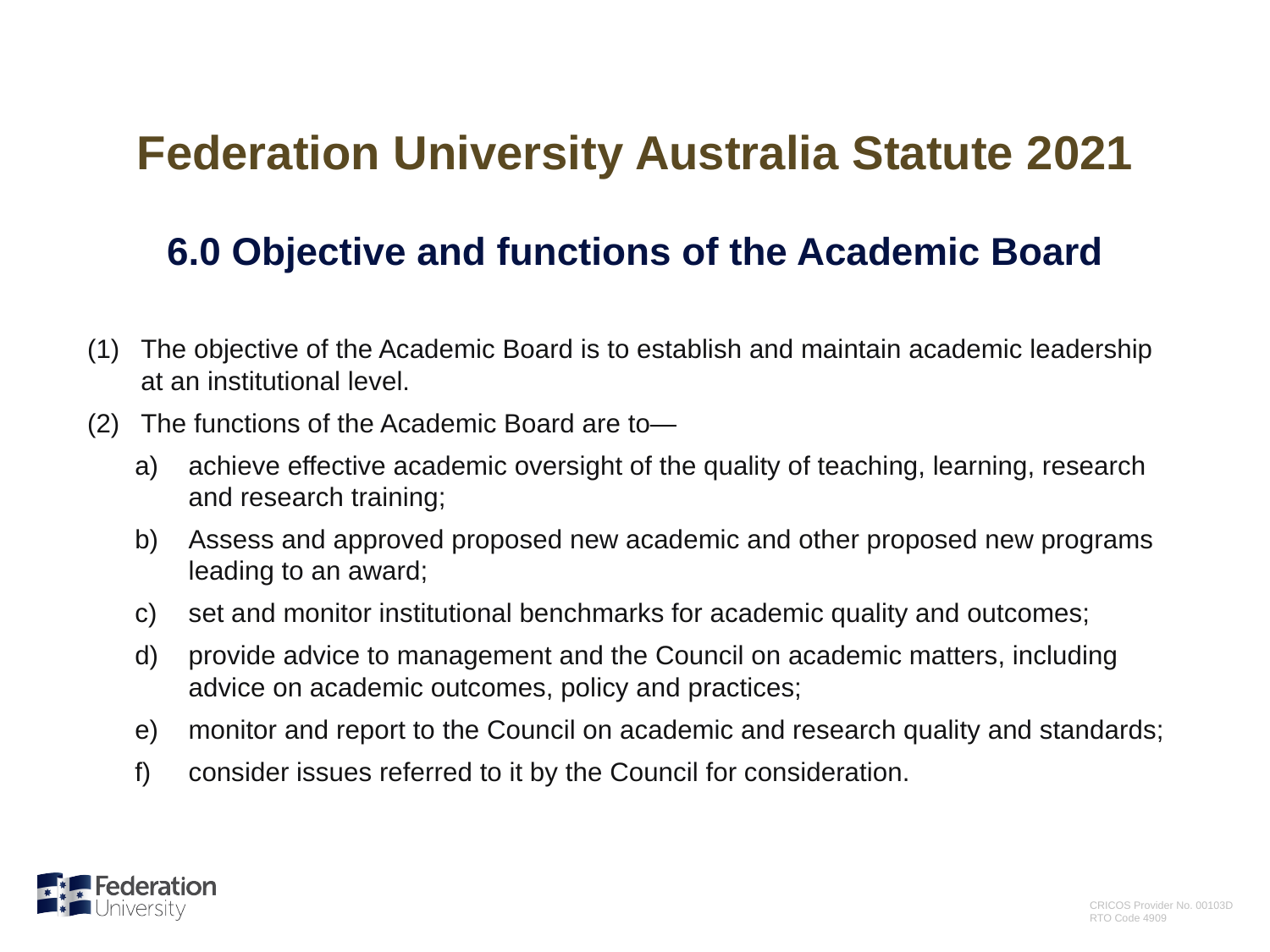

# Federation University Australia Statute 2021 6.0 Objective and functions of the Academic Board
The objective of the Academic Board is to establish and maintain academic leadership at an institutional level.
The functions of the Academic Board are to—
achieve effective academic oversight of the quality of teaching, learning, research and research training;
Assess and approved proposed new academic and other proposed new programs leading to an award;
set and monitor institutional benchmarks for academic quality and outcomes;
provide advice to management and the Council on academic matters, including advice on academic outcomes, policy and practices;
monitor and report to the Council on academic and research quality and standards;
consider issues referred to it by the Council for consideration.